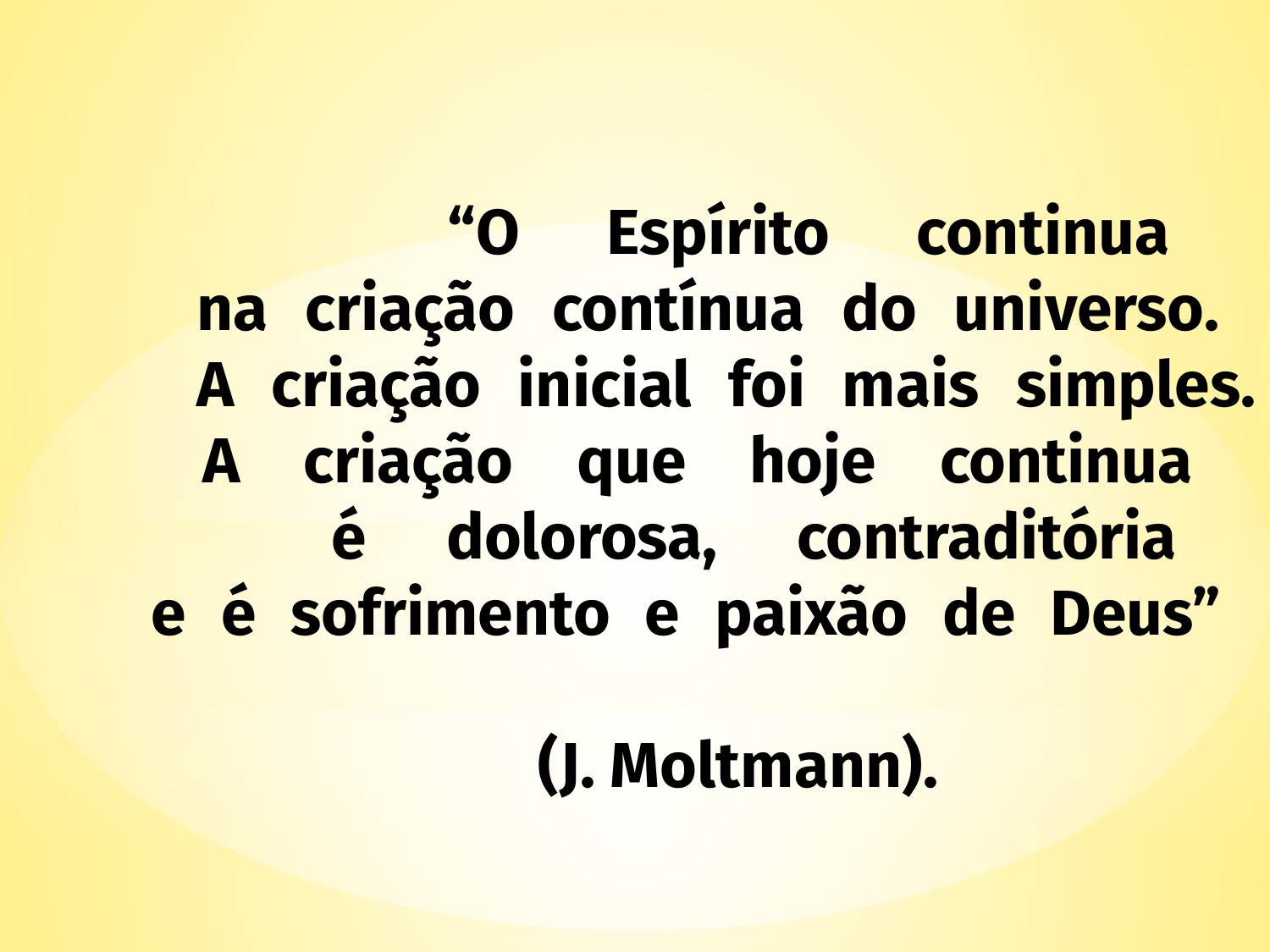

# “O Espírito continua na criação contínua do universo. A criação inicial foi mais simples. A criação que hoje continua é dolorosa, contraditória e é sofrimento e paixão de Deus” (J. Moltmann).